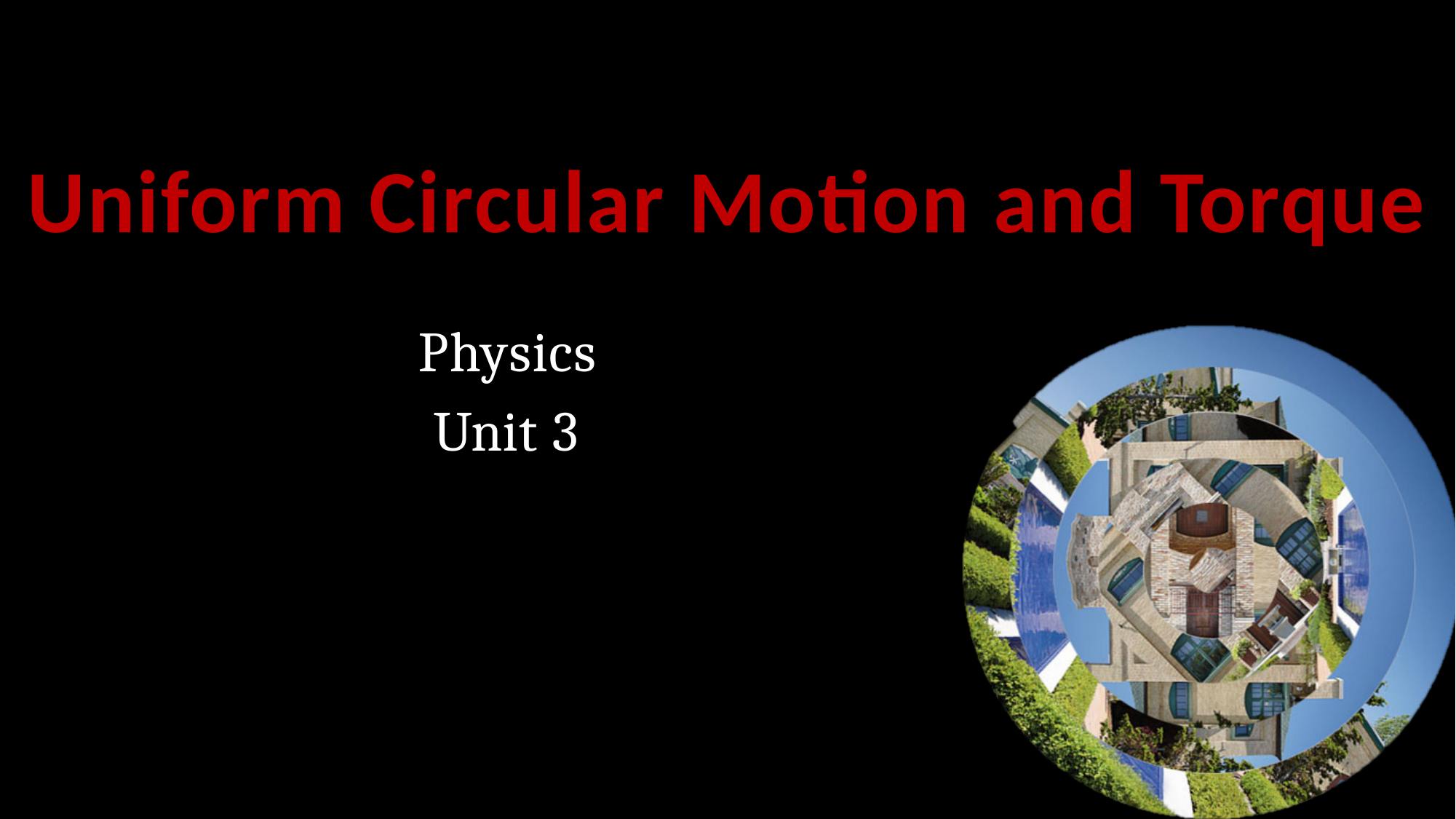

# Uniform Circular Motion and Torque
Physics
Unit 3